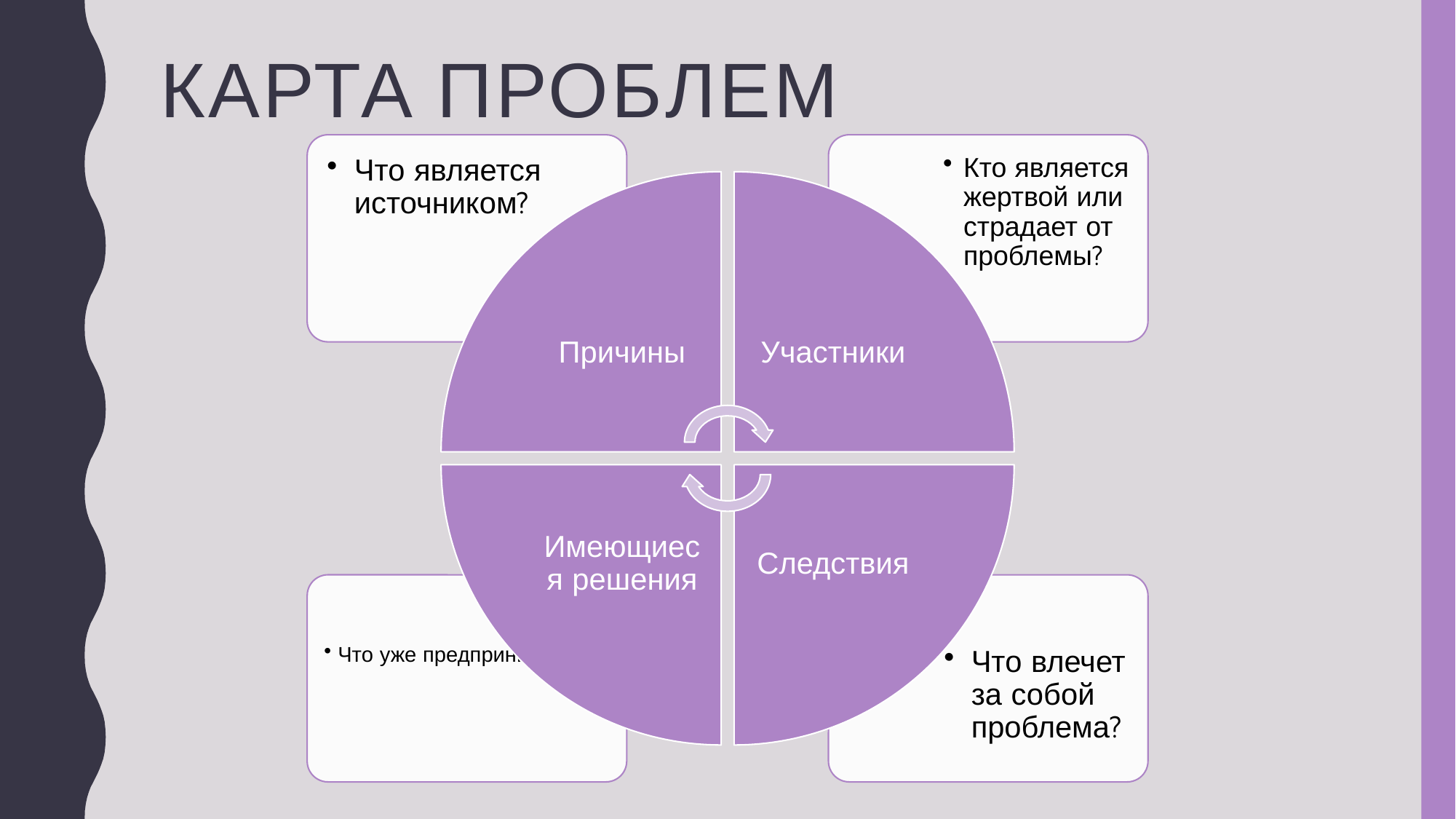

# Карта проблем
Что влечет за собой проблема?
Что уже предпринимается?
Кто является жертвой или страдает от проблемы?
Что является источником?
Причины
Участники
Следствия
Имеющиеся решения